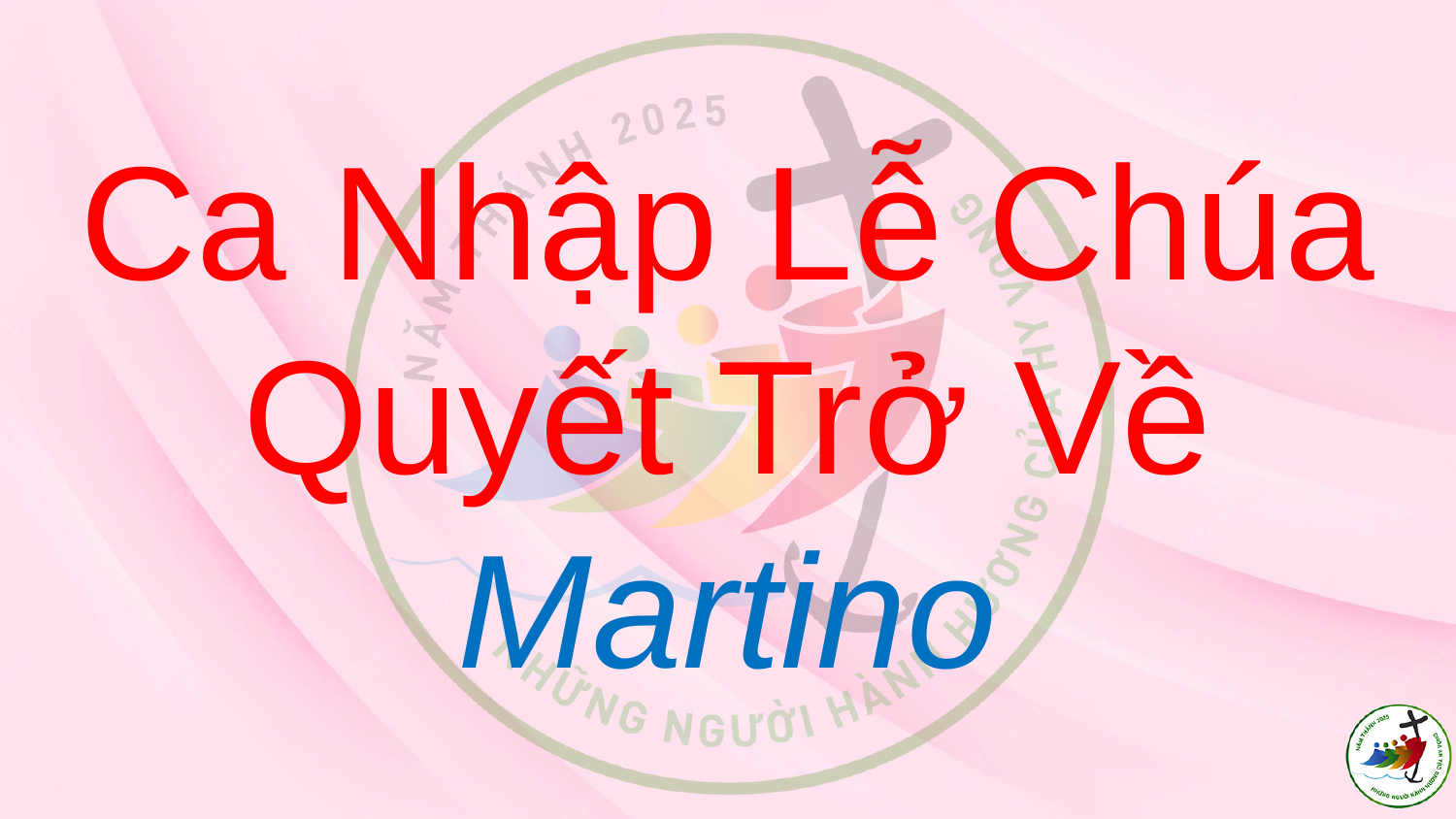

# Ca Nhập Lễ Chúa Quyết Trở Về Martino